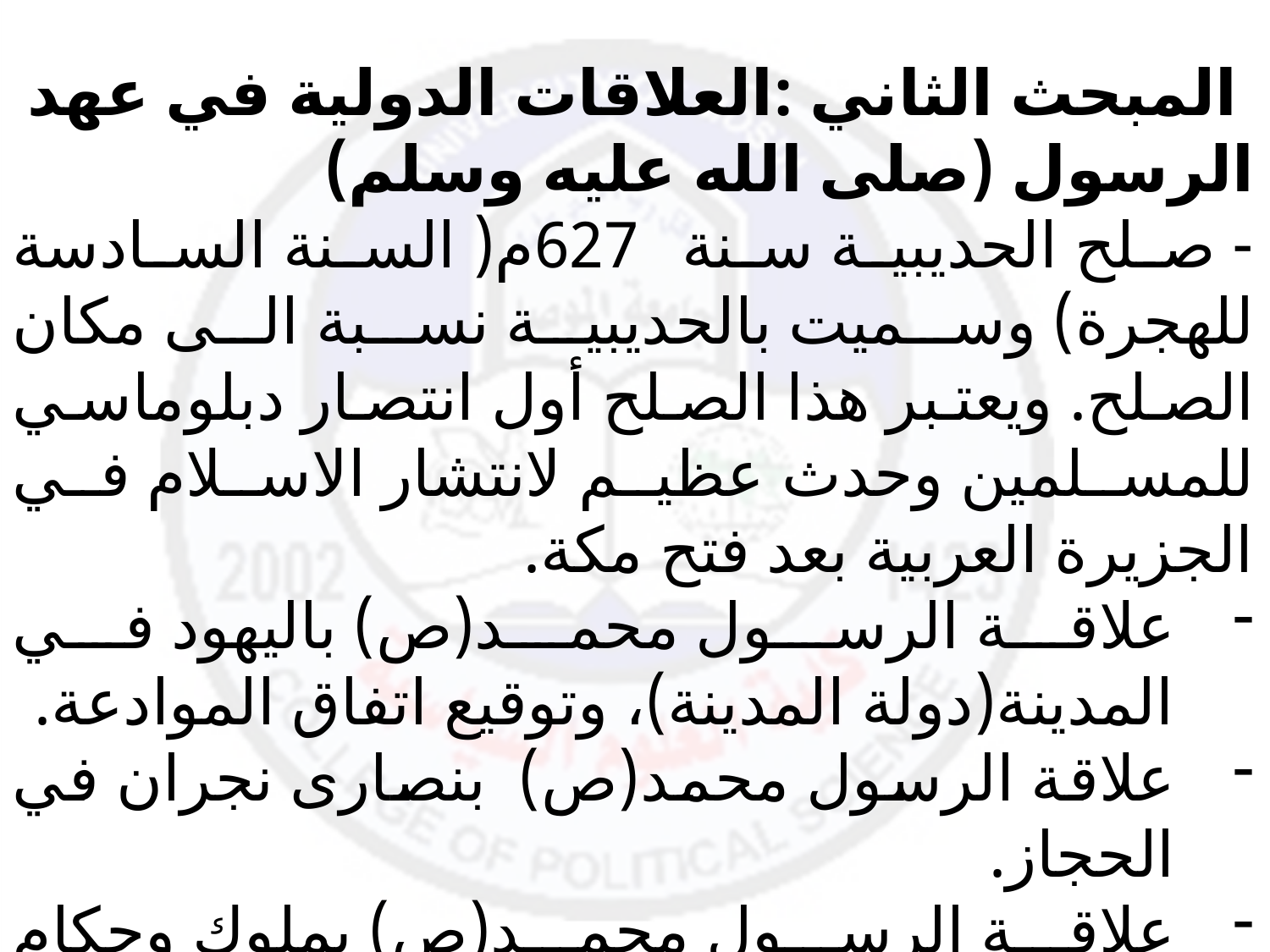

المبحث الثاني :العلاقات الدولية في عهد الرسول (صلى الله عليه وسلم)
- صلح الحديبية سنة 627م( السنة السادسة للهجرة) وسميت بالحديبية نسبة الى مكان الصلح. ويعتبر هذا الصلح أول انتصار دبلوماسي للمسلمين وحدث عظيم لانتشار الاسلام في الجزيرة العربية بعد فتح مكة.
علاقة الرسول محمد(ص) باليهود في المدينة(دولة المدينة)، وتوقيع اتفاق الموادعة.
علاقة الرسول محمد(ص)  بنصارى نجران في الحجاز.
علاقة الرسول محمد(ص) بملوك وحكام الدول المحيطة بدار الاسلام.